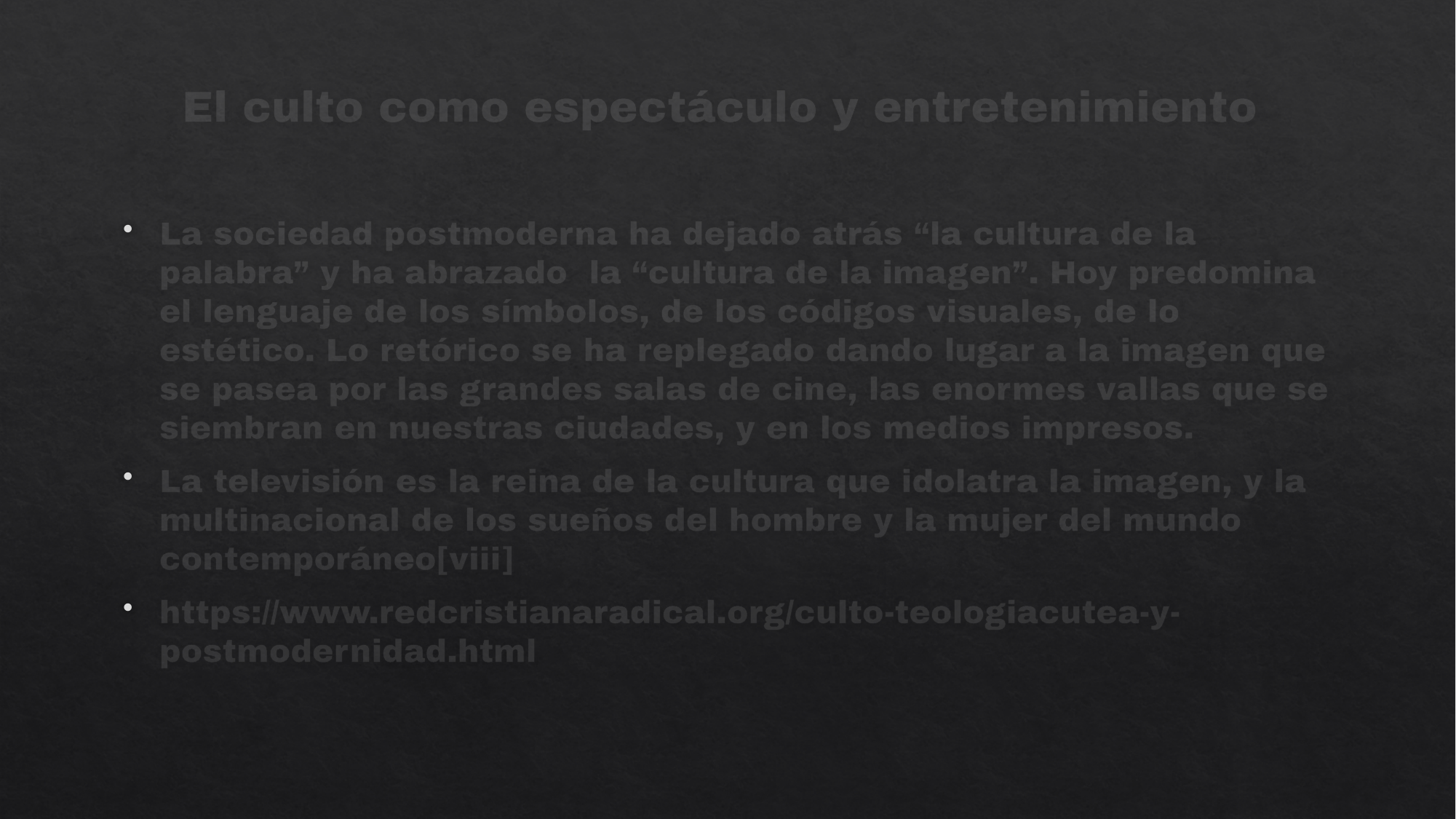

# El culto como espectáculo y entretenimiento
La sociedad postmoderna ha dejado atrás “la cultura de la palabra” y ha abrazado  la “cultura de la imagen”. Hoy predomina el lenguaje de los símbolos, de los códigos visuales, de lo estético. Lo retórico se ha replegado dando lugar a la imagen que se pasea por las grandes salas de cine, las enormes vallas que se siembran en nuestras ciudades, y en los medios impresos.
La televisión es la reina de la cultura que idolatra la imagen, y la multinacional de los sueños del hombre y la mujer del mundo contemporáneo[viii]
https://www.redcristianaradical.org/culto-teologiacutea-y-postmodernidad.html